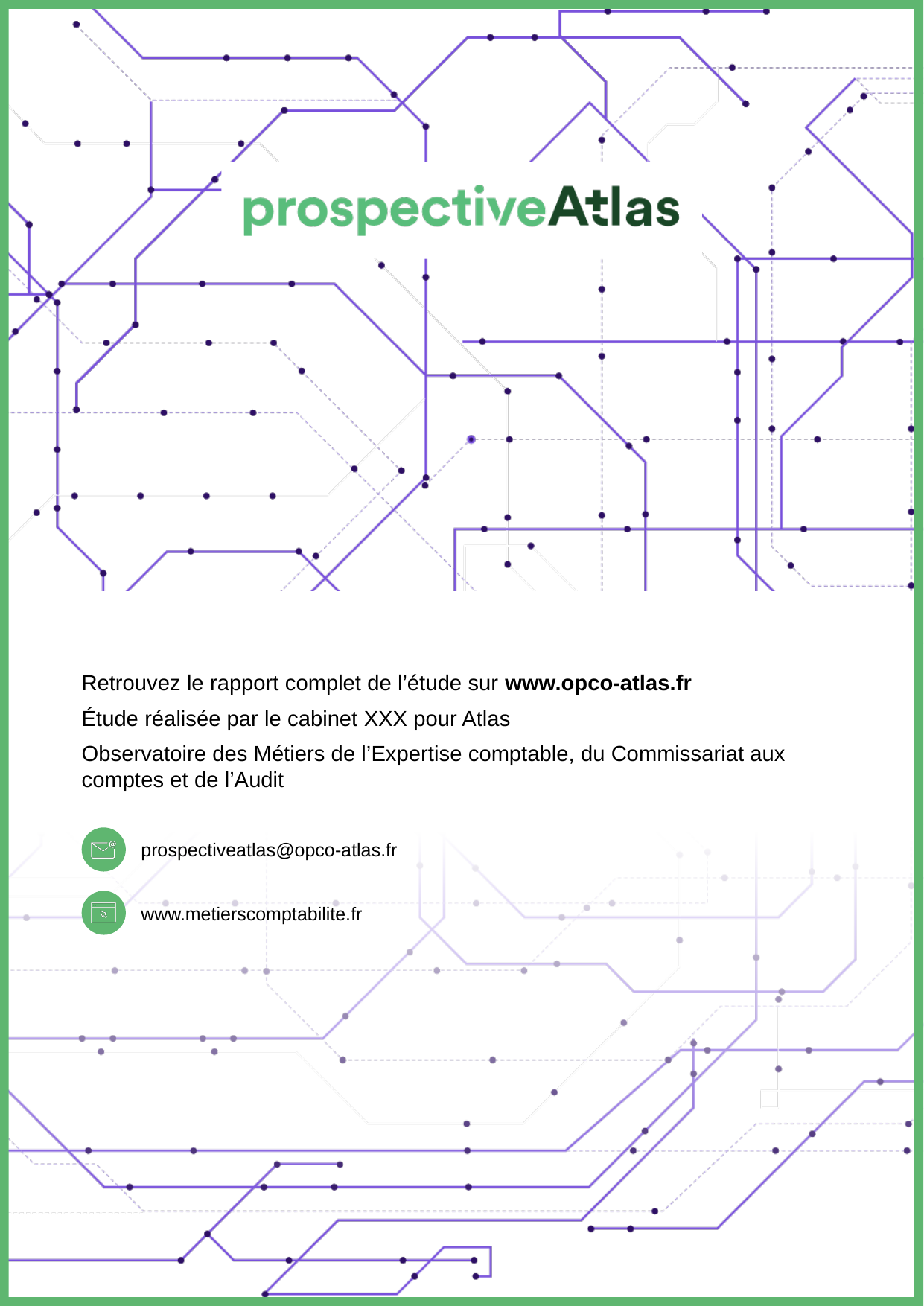

Retrouvez le rapport complet de l’étude sur www.opco-atlas.fr
Étude réalisée par le cabinet XXX pour Atlas
Observatoire des Métiers de l’Expertise comptable, du Commissariat aux comptes et de l’Audit